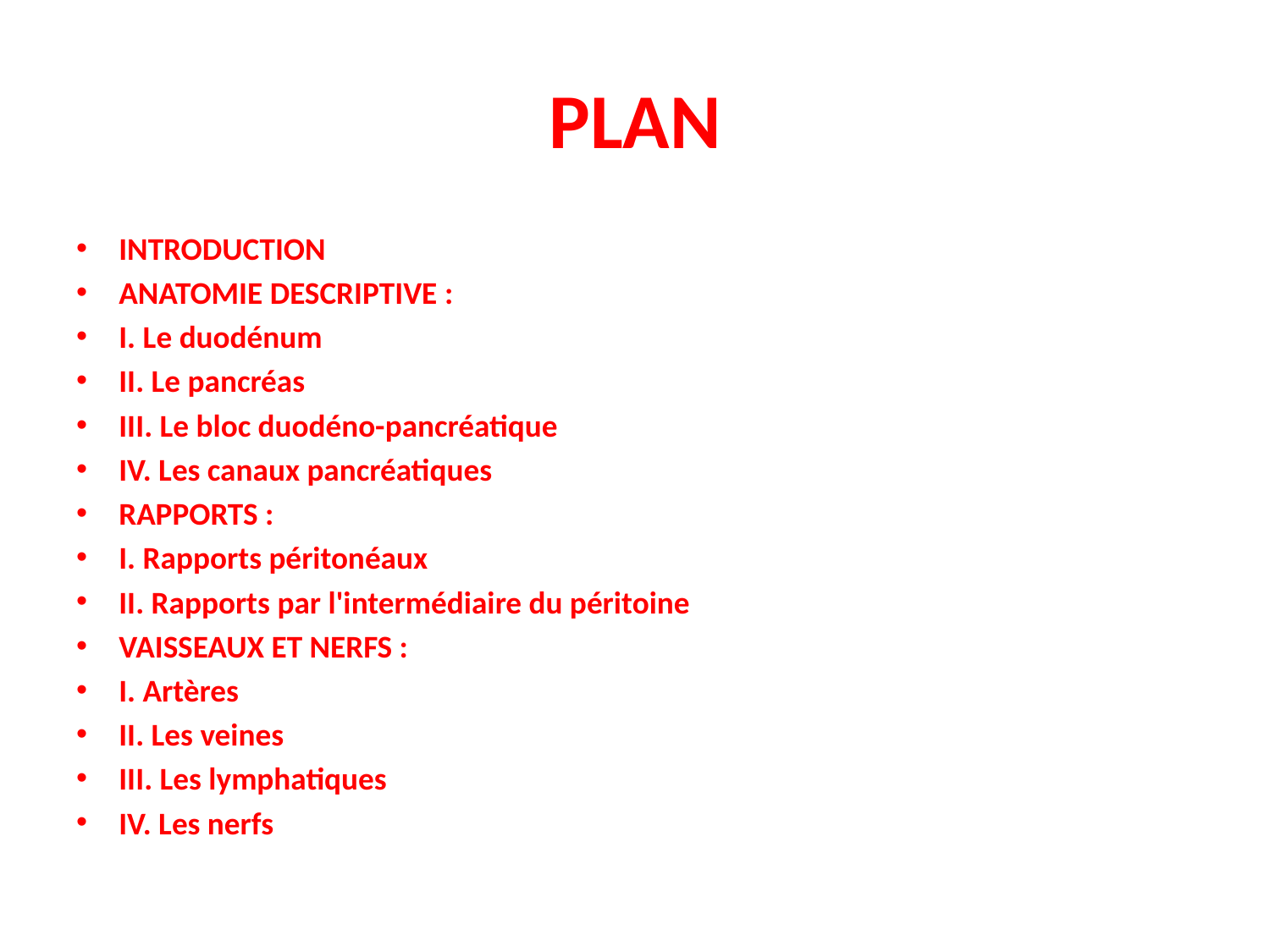

# PLAN
INTRODUCTION
ANATOMIE DESCRIPTIVE :
I. Le duodénum
II. Le pancréas
III. Le bloc duodéno-pancréatique
IV. Les canaux pancréatiques
RAPPORTS :
I. Rapports péritonéaux
II. Rapports par l'intermédiaire du péritoine
VAISSEAUX ET NERFS :
I. Artères
II. Les veines
III. Les lymphatiques
IV. Les nerfs